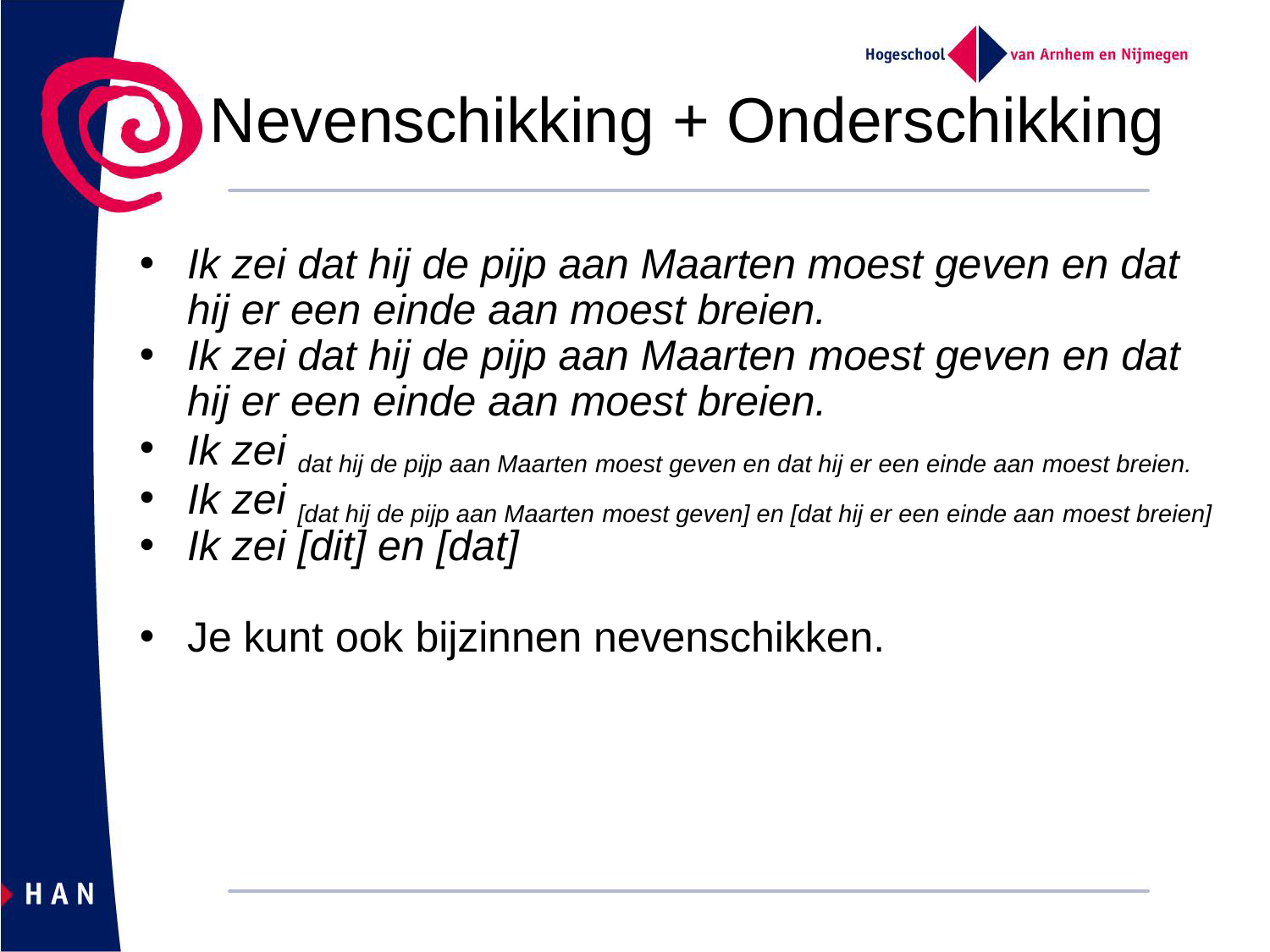

Nevenschikking + Onderschikking
Ik zei dat hij de pijp aan Maarten moest geven en dat hij er een einde aan moest breien.
Ik zei dat hij de pijp aan Maarten moest geven en dat hij er een einde aan moest breien.
Ik zei dat hij de pijp aan Maarten moest geven en dat hij er een einde aan moest breien.
Ik zei [dat hij de pijp aan Maarten moest geven] en [dat hij er een einde aan moest breien]
Ik zei [dit] en [dat]

Je kunt ook bijzinnen nevenschikken.